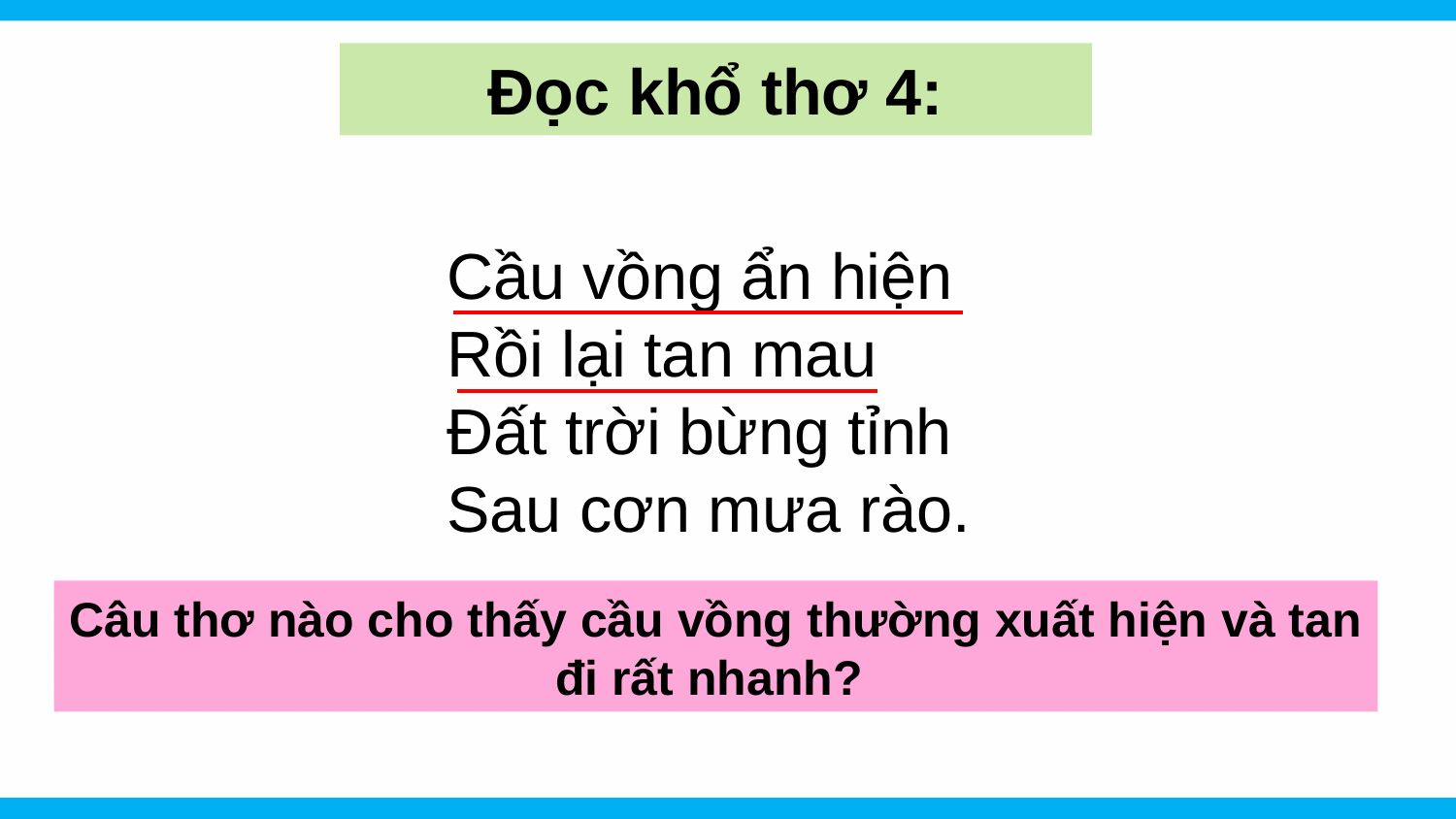

Đọc khổ thơ 4:
Cầu vồng ẩn hiện
Rồi lại tan mau
Đất trời bừng tỉnh
Sau cơn mưa rào.
Câu thơ nào cho thấy cầu vồng thường xuất hiện và tan đi rất nhanh?